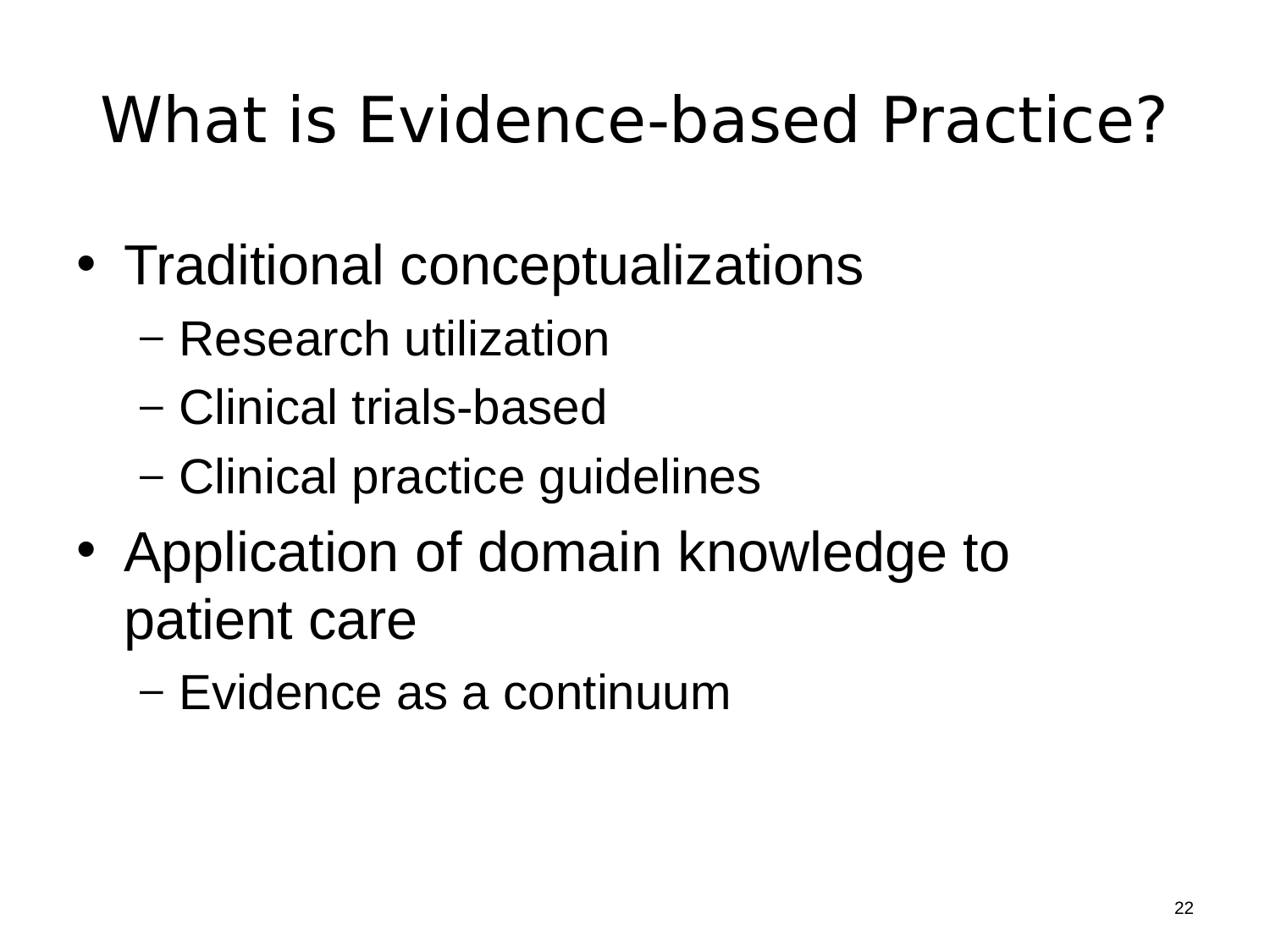

# What is Evidence-based Practice?
Traditional conceptualizations
Research utilization
Clinical trials-based
Clinical practice guidelines
Application of domain knowledge to patient care
Evidence as a continuum
22